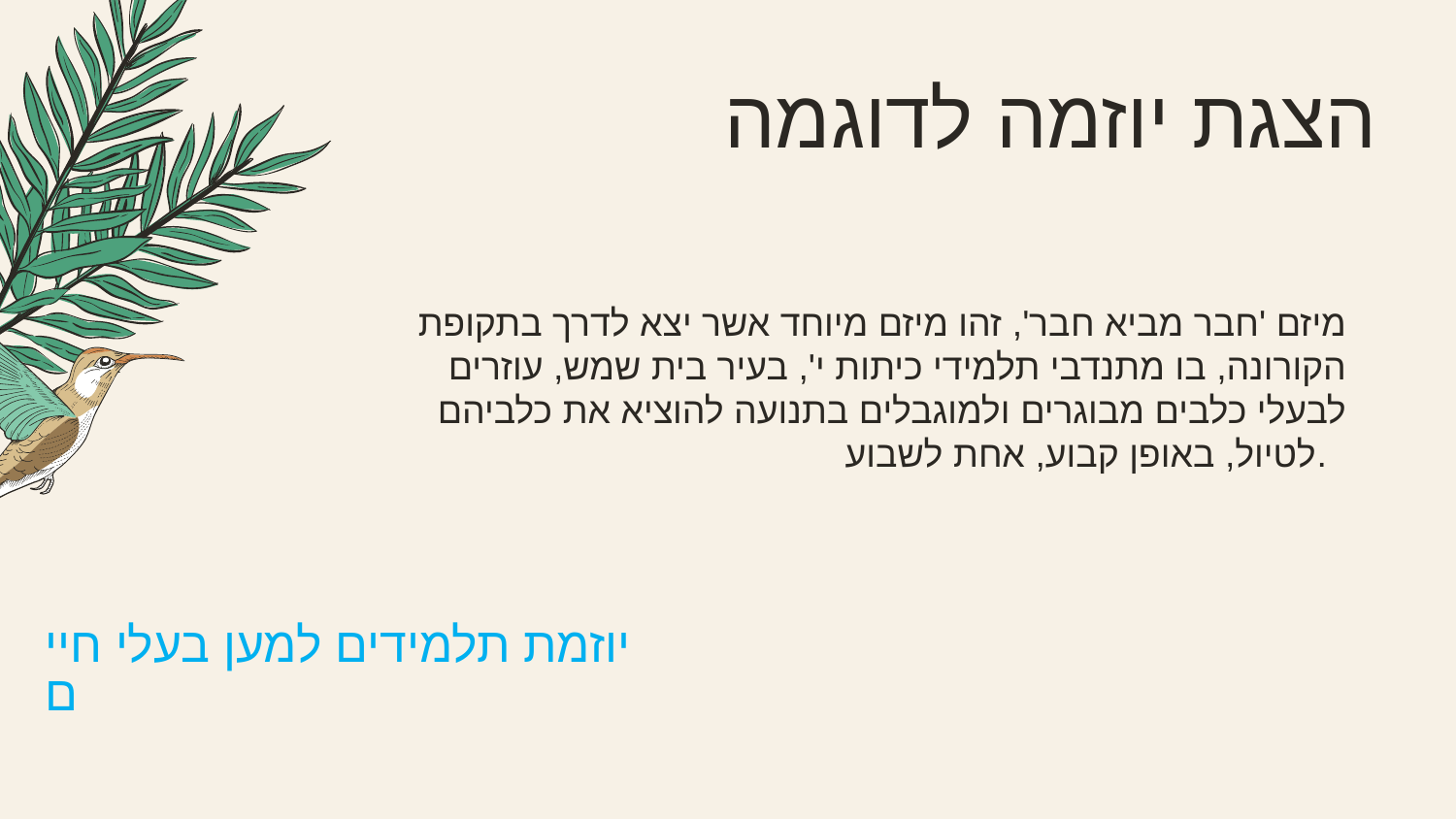

הצגת יוזמה לדוגמה
# מיזם 'חבר מביא חבר', זהו מיזם מיוחד אשר יצא לדרך בתקופת הקורונה, בו מתנדבי תלמידי כיתות י', בעיר בית שמש, עוזרים לבעלי כלבים מבוגרים ולמוגבלים בתנועה להוציא את כלביהם לטיול, באופן קבוע, אחת לשבוע.
יוזמת תלמידים למען בעלי חיים